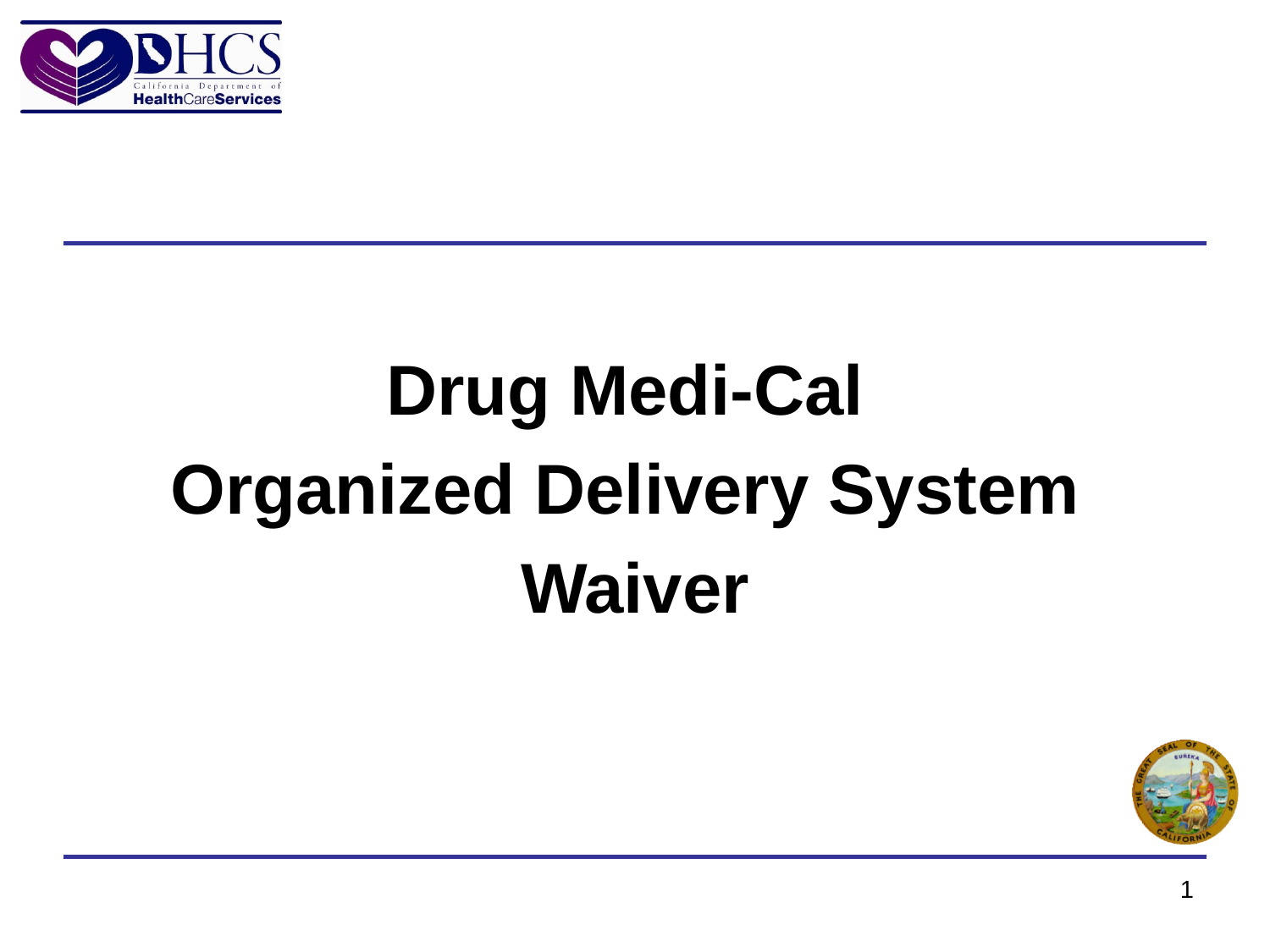

Drug Medi-Cal
Organized Delivery System
Waiver
1